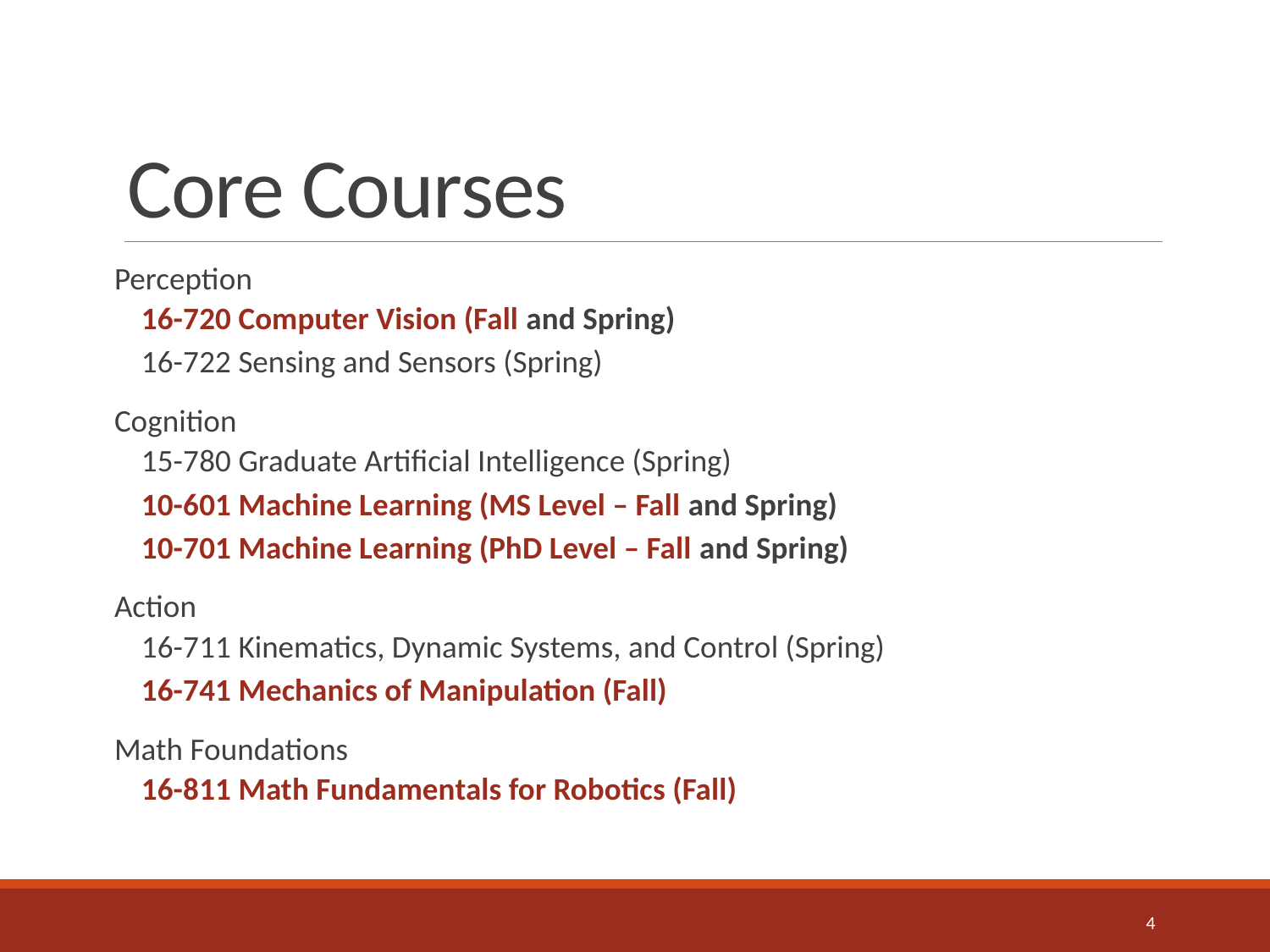

# Core Courses
Perception
16-720 Computer Vision (Fall and Spring)
16-722 Sensing and Sensors (Spring)
Cognition
15-780 Graduate Artificial Intelligence (Spring)
10-601 Machine Learning (MS Level – Fall and Spring)
10-701 Machine Learning (PhD Level – Fall and Spring)
Action
16-711 Kinematics, Dynamic Systems, and Control (Spring)
16-741 Mechanics of Manipulation (Fall)
Math Foundations
16-811 Math Fundamentals for Robotics (Fall)
4